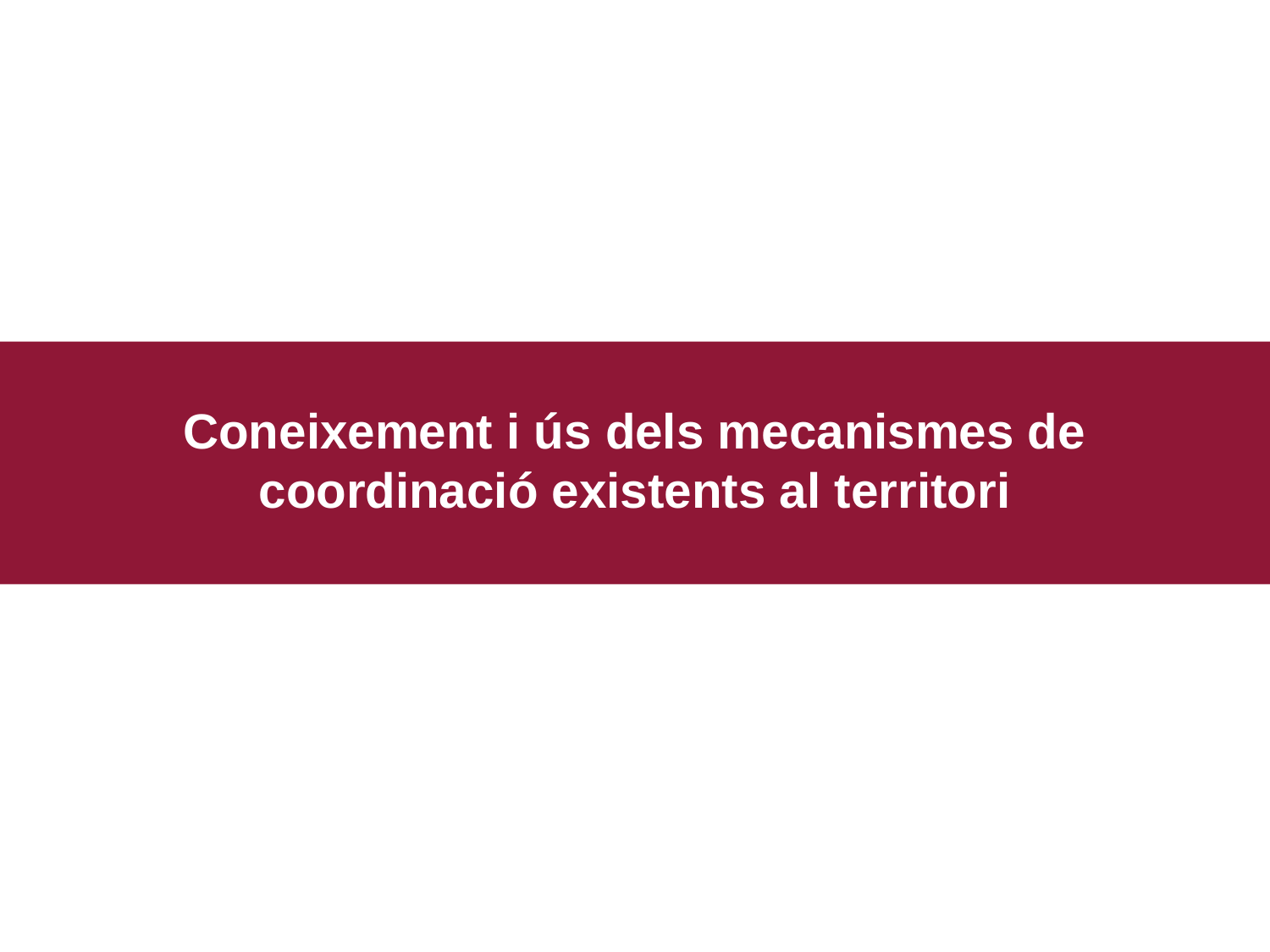

Coneixement i ús dels mecanismes de coordinació existents al territori